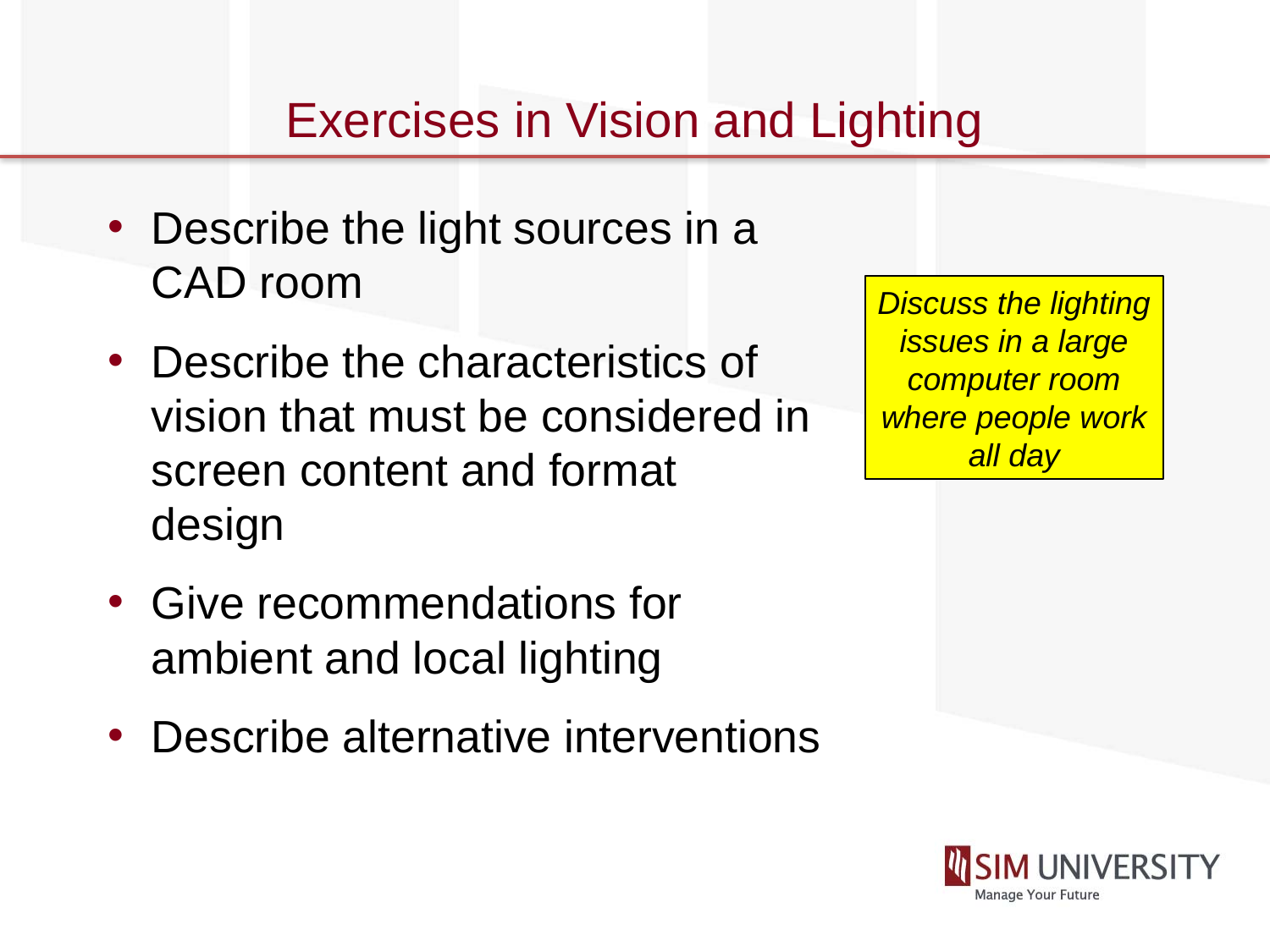

# Exercises in Vision and Lighting
Describe the light sources in a CAD room

Describe the characteristics of vision that must be considered in screen content and format design

Give recommendations for ambient and local lighting

Describe alternative interventions
Discuss the lighting issues in a large computer room where people work all day